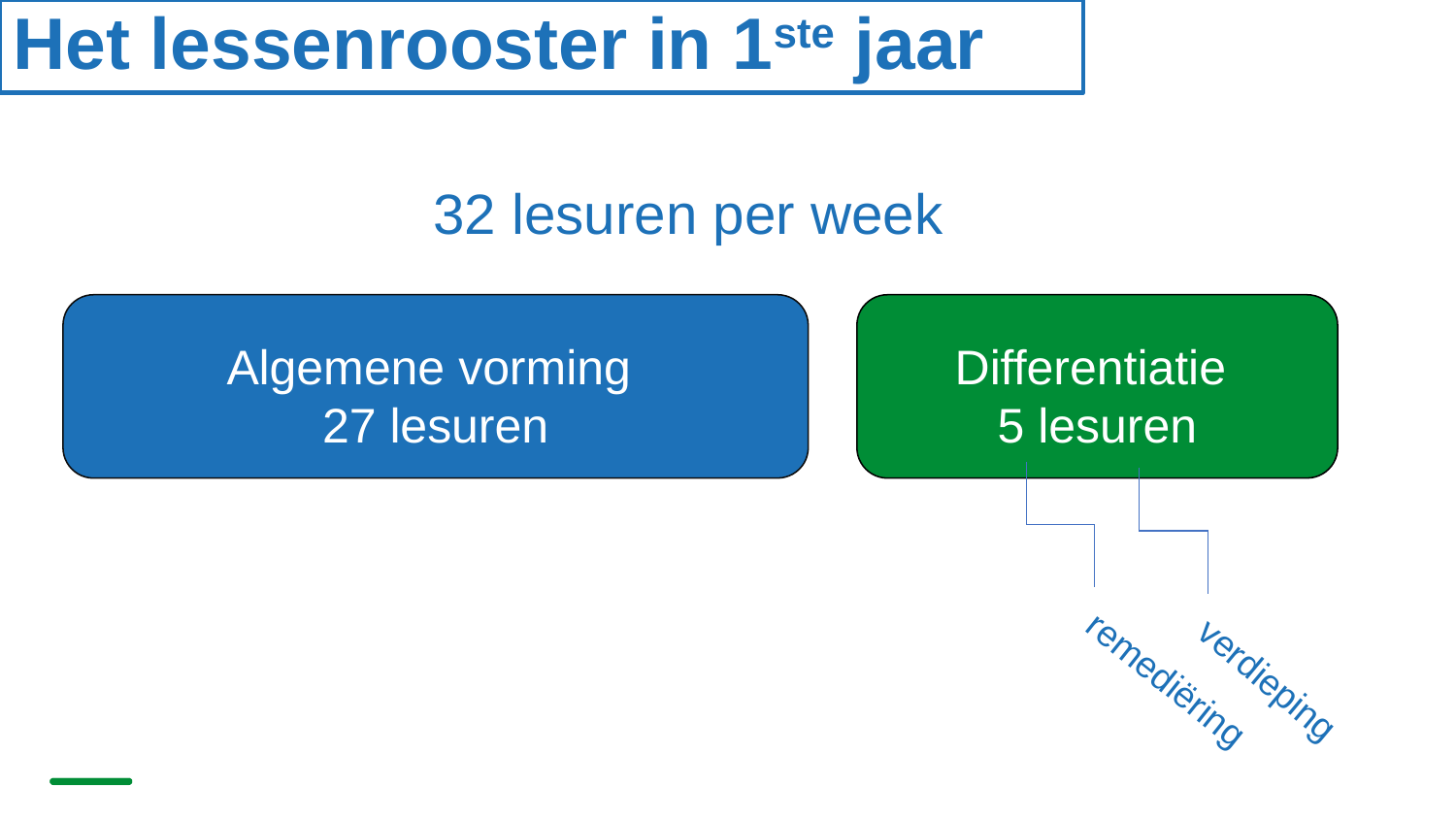

# Het lessenrooster in 1ste jaar
32 lesuren per week

Differentiatie
5 lesuren
remediëring
verdieping

Algemene vorming
27 lesuren